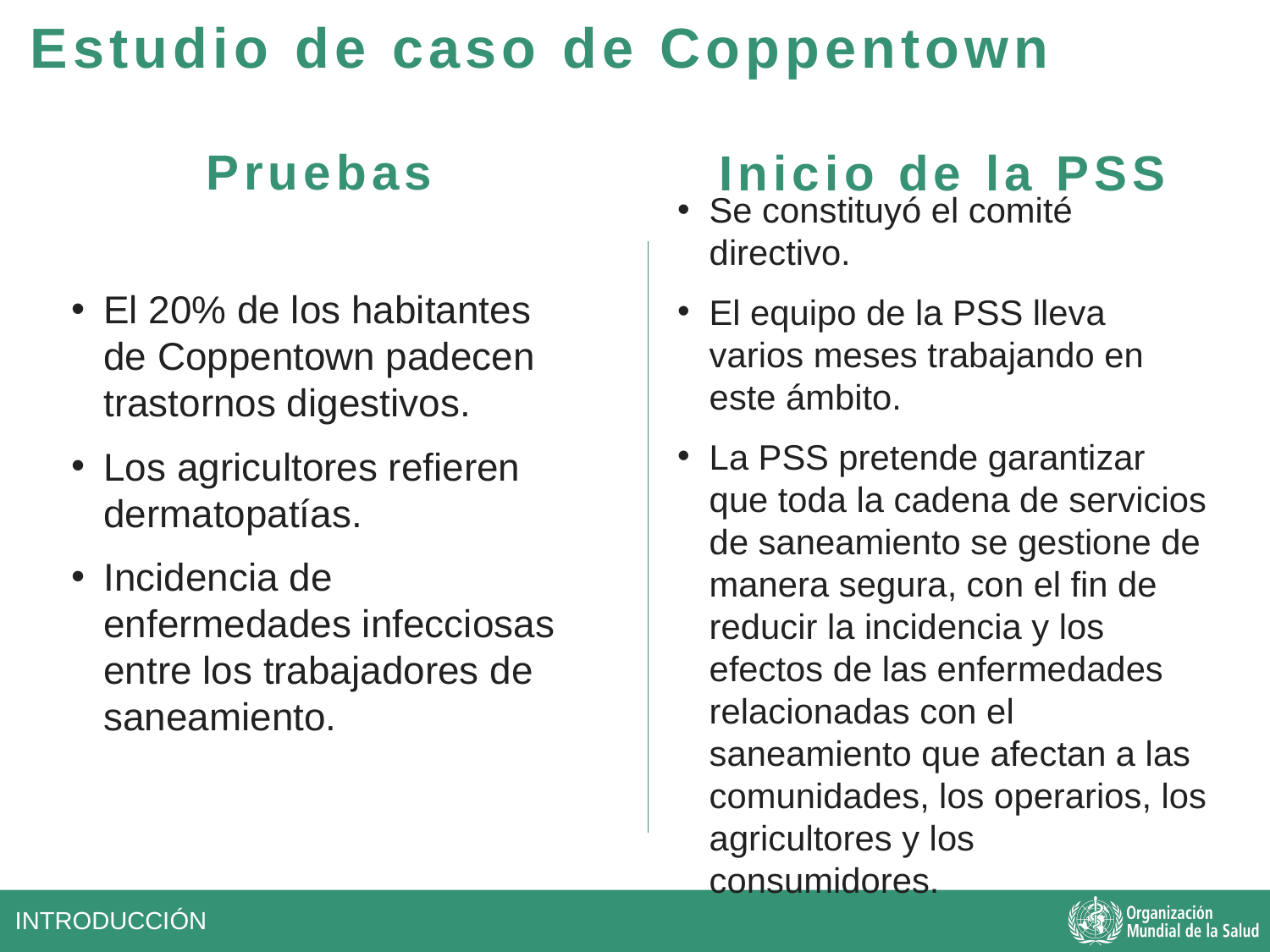

Estudio de caso de Coppentown
Pruebas
Inicio de la PSS
Se constituyó el comité directivo.
El equipo de la PSS lleva varios meses trabajando en este ámbito.
La PSS pretende garantizar que toda la cadena de servicios de saneamiento se gestione de manera segura, con el fin de reducir la incidencia y los efectos de las enfermedades relacionadas con el saneamiento que afectan a las comunidades, los operarios, los agricultores y los consumidores.
El 20% de los habitantes de Coppentown padecen trastornos digestivos.
Los agricultores refieren dermatopatías.
Incidencia de enfermedades infecciosas entre los trabajadores de saneamiento.